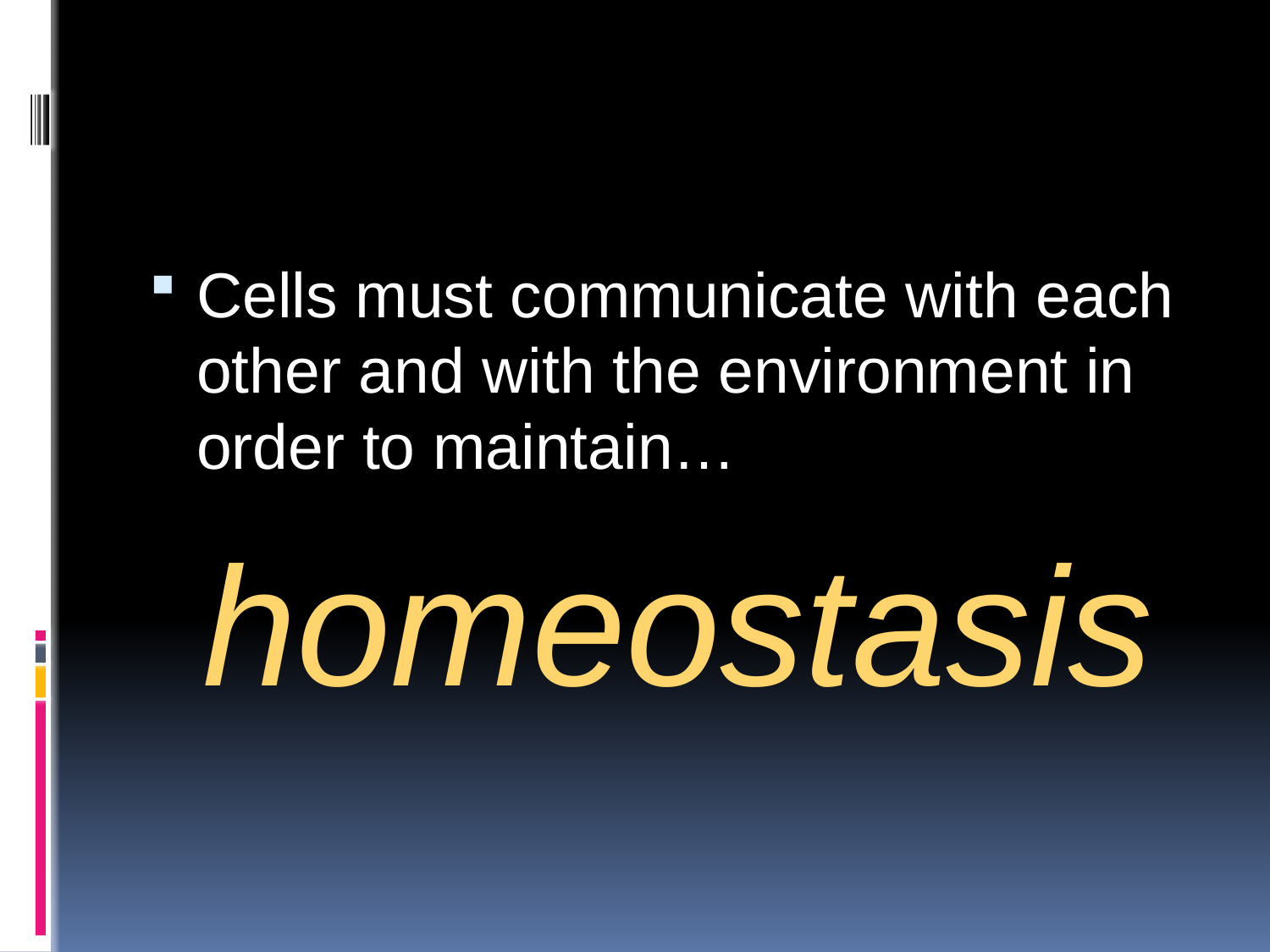

#
Cells must communicate with each other and with the environment in order to maintain…
homeostasis